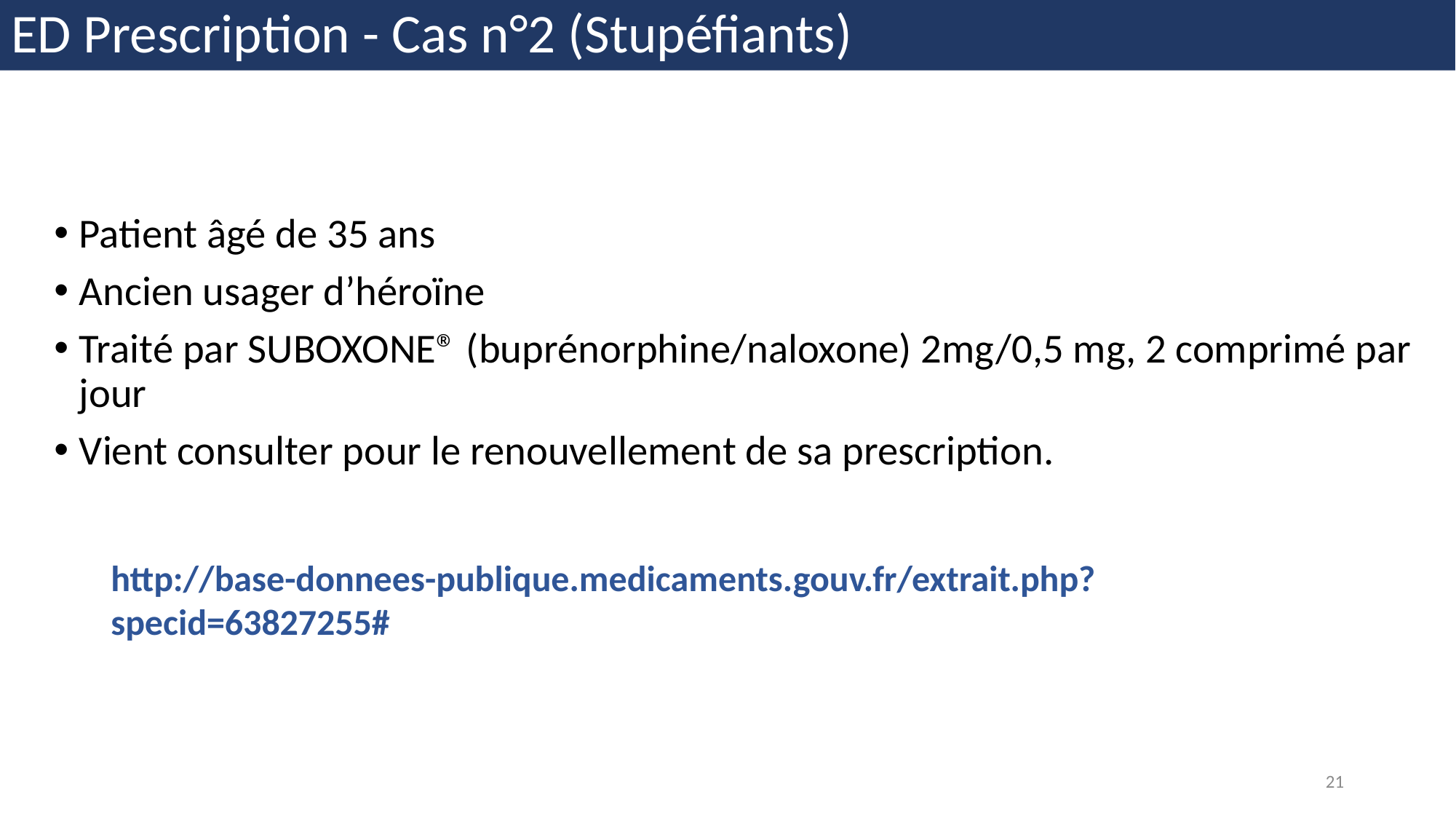

ED Prescription - Cas n°2 (Stupéfiants)
Patient âgé de 35 ans
Ancien usager d’héroïne
Traité par SUBOXONE® (buprénorphine/naloxone) 2mg/0,5 mg, 2 comprimé par jour
Vient consulter pour le renouvellement de sa prescription.

http://base-donnees-publique.medicaments.gouv.fr/extrait.php?specid=63827255#
21